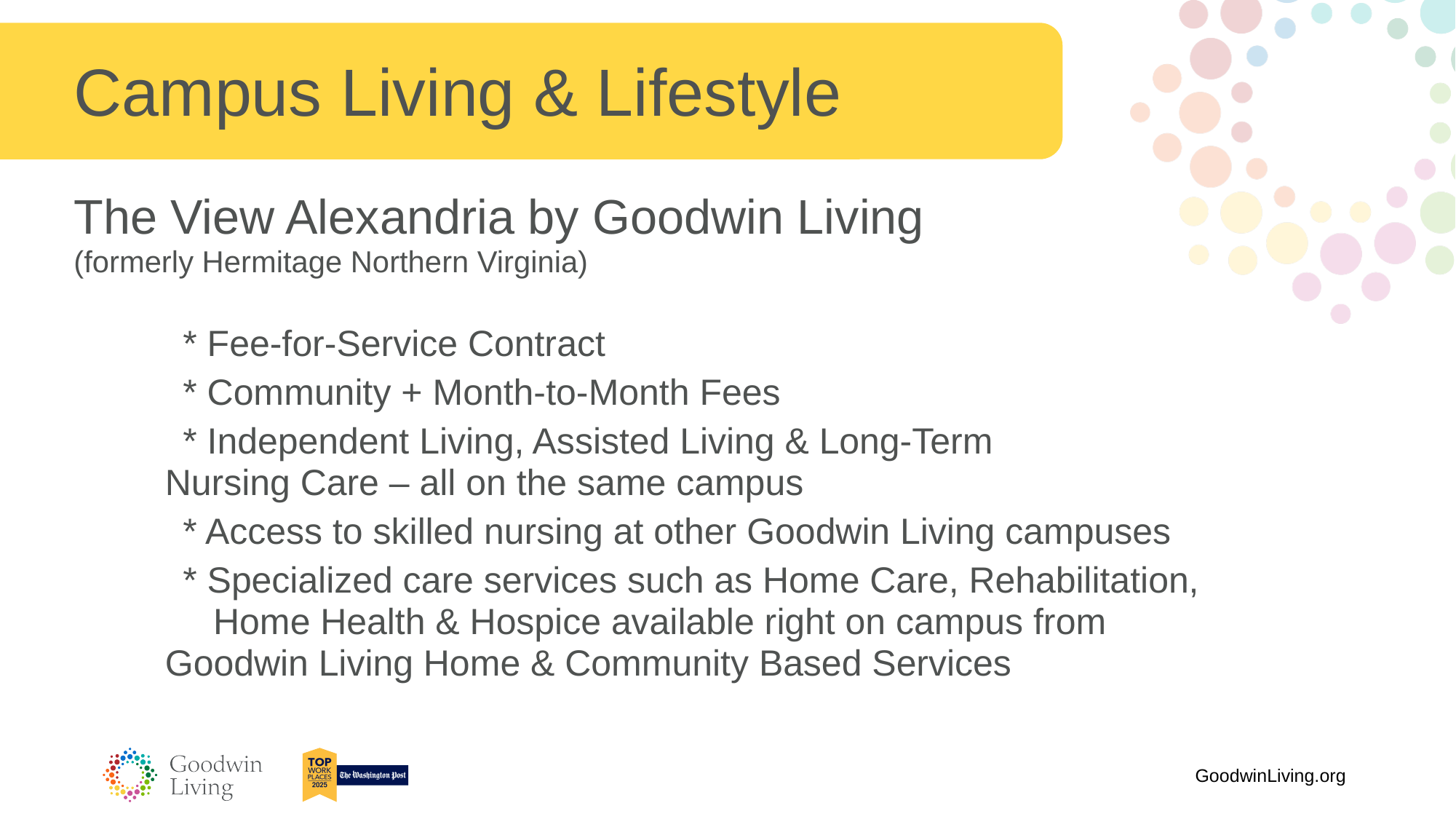

Campus Living & Lifestyle
The View Alexandria by Goodwin Living
(formerly Hermitage Northern Virginia)
	* Fee-for-Service Contract
	* Community + Month-to-Month Fees
	* Independent Living, Assisted Living & Long-Term
         Nursing Care – all on the same campus
	* Access to skilled nursing at other Goodwin Living campuses
	* Specialized care services such as Home Care, Rehabilitation,
	   Home Health & Hospice available right on campus from
         Goodwin Living Home & Community Based Services